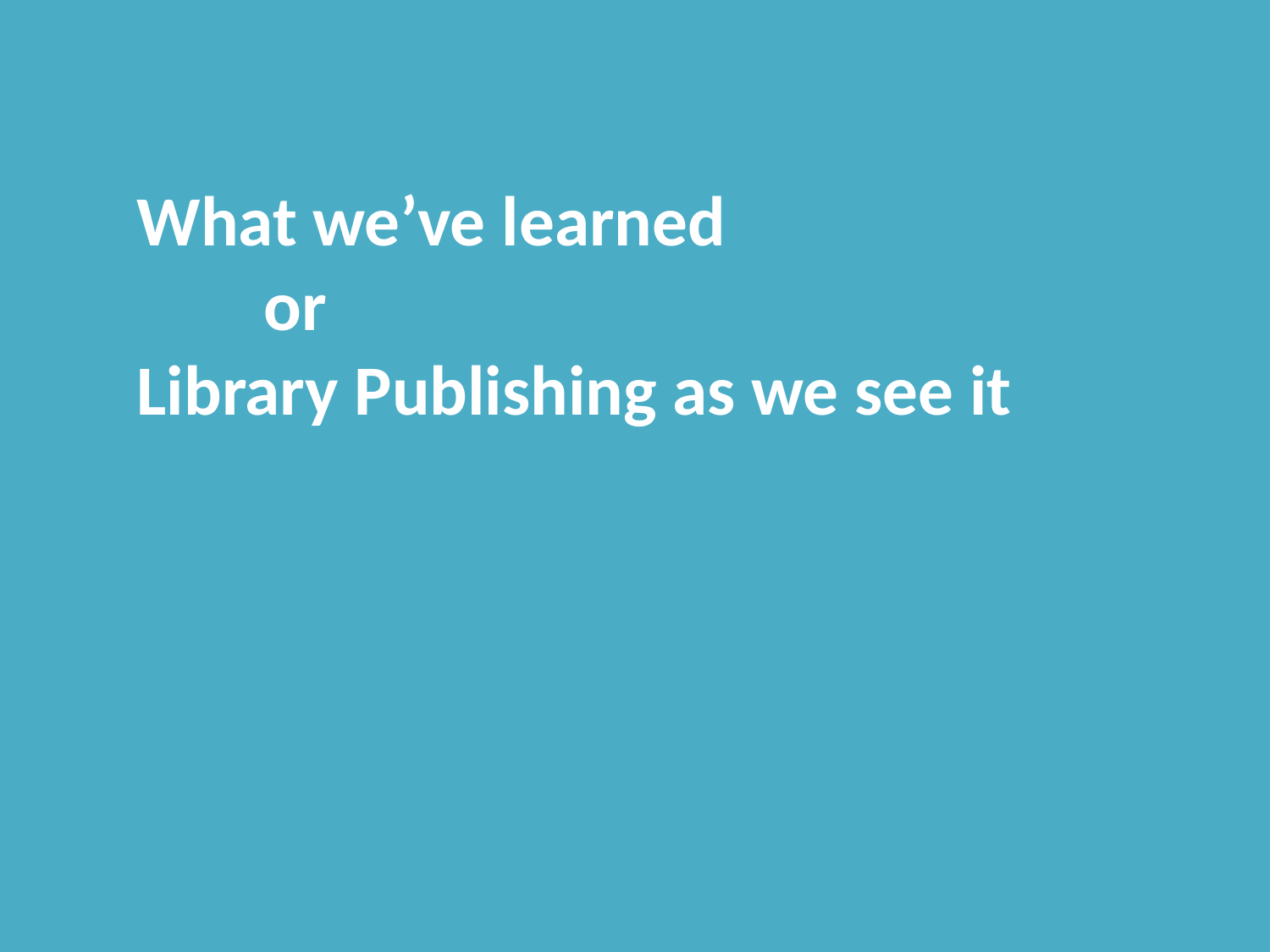

What we’ve learned
		or
	Library Publishing as we see it